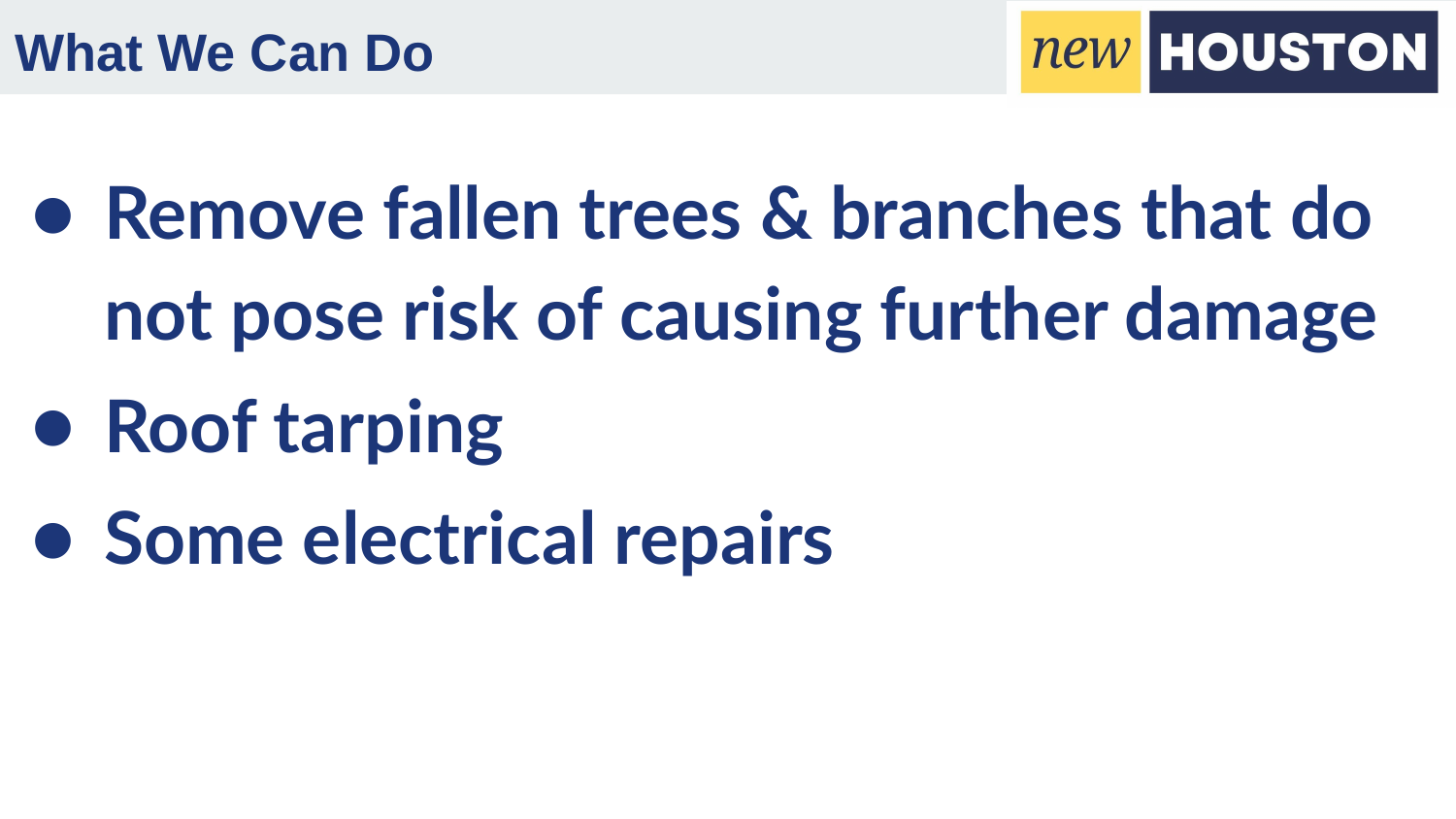

# What We Can Do
Remove fallen trees & branches that do not pose risk of causing further damage
Roof tarping
Some electrical repairs